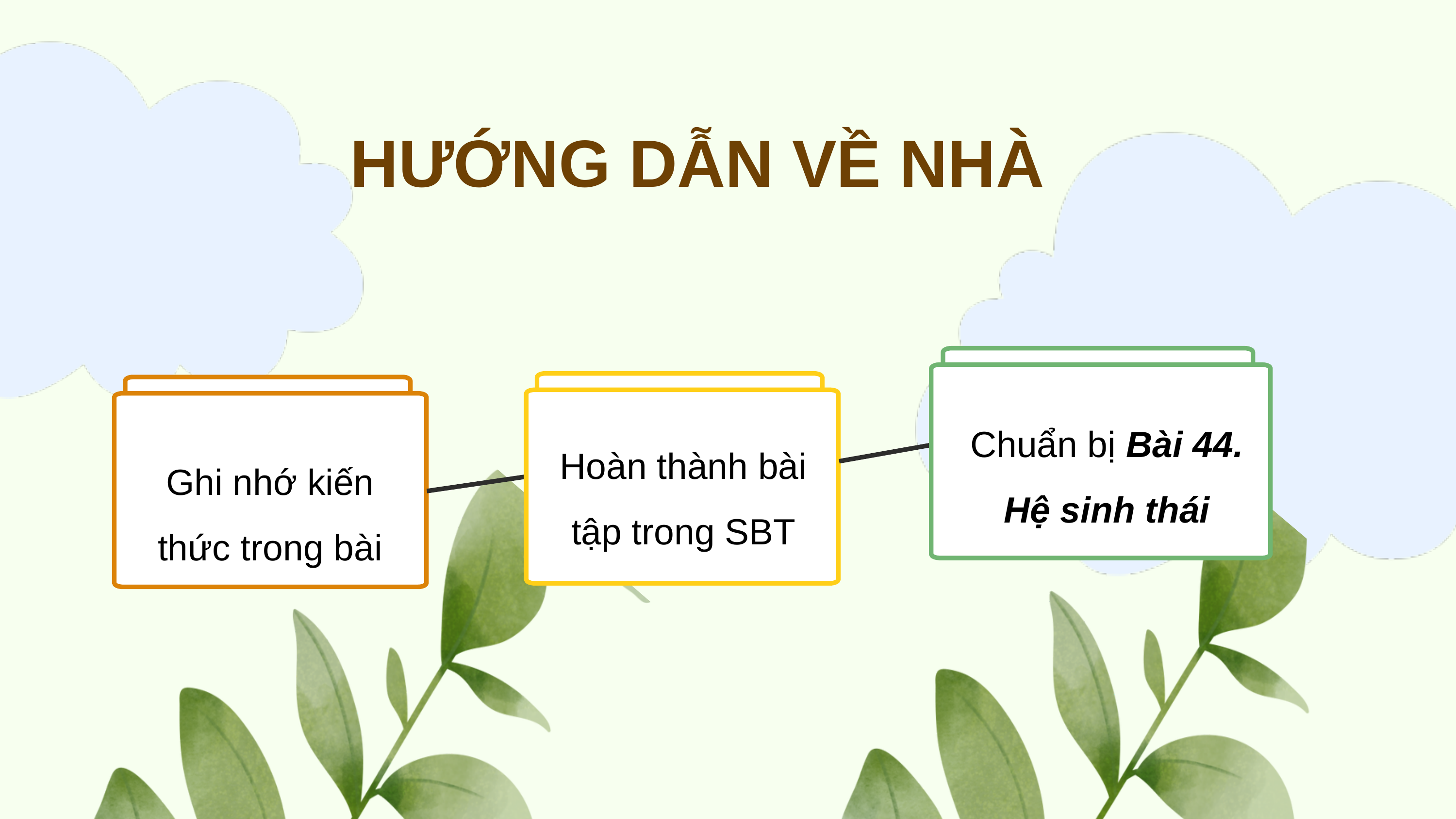

HƯỚNG DẪN VỀ NHÀ

Chuẩn bị Bài 44. Hệ sinh thái

Hoàn thành bài tập trong SBT

Ghi nhớ kiến thức trong bài